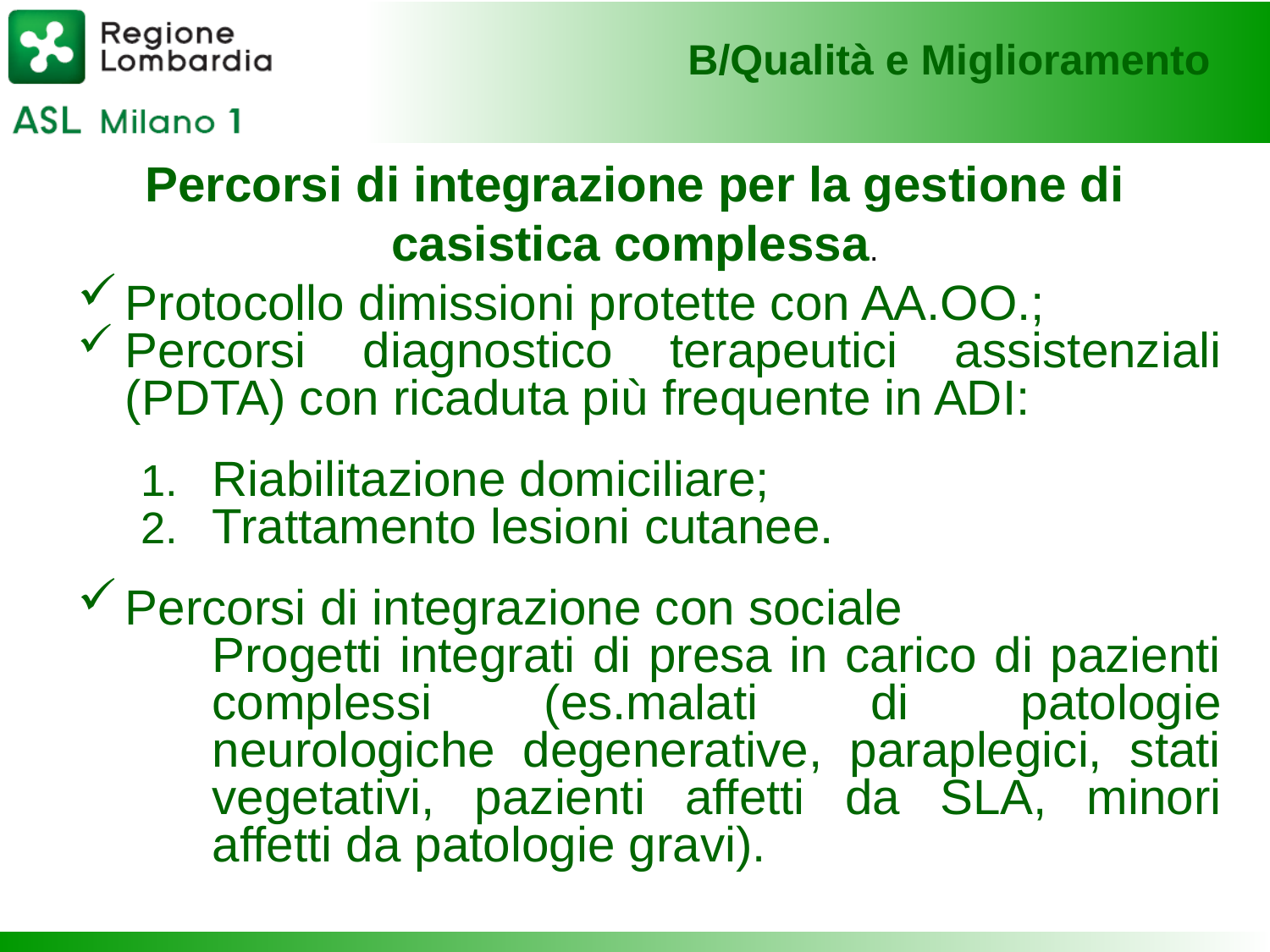

B/Qualità e Miglioramento
Percorsi di integrazione per la gestione di casistica complessa.
Protocollo dimissioni protette con AA.OO.;
Percorsi diagnostico terapeutici assistenziali (PDTA) con ricaduta più frequente in ADI:

Riabilitazione domiciliare;
Trattamento lesioni cutanee.

Percorsi di integrazione con sociale
	Progetti integrati di presa in carico di pazienti complessi (es.malati di patologie neurologiche degenerative, paraplegici, stati vegetativi, pazienti affetti da SLA, minori affetti da patologie gravi).